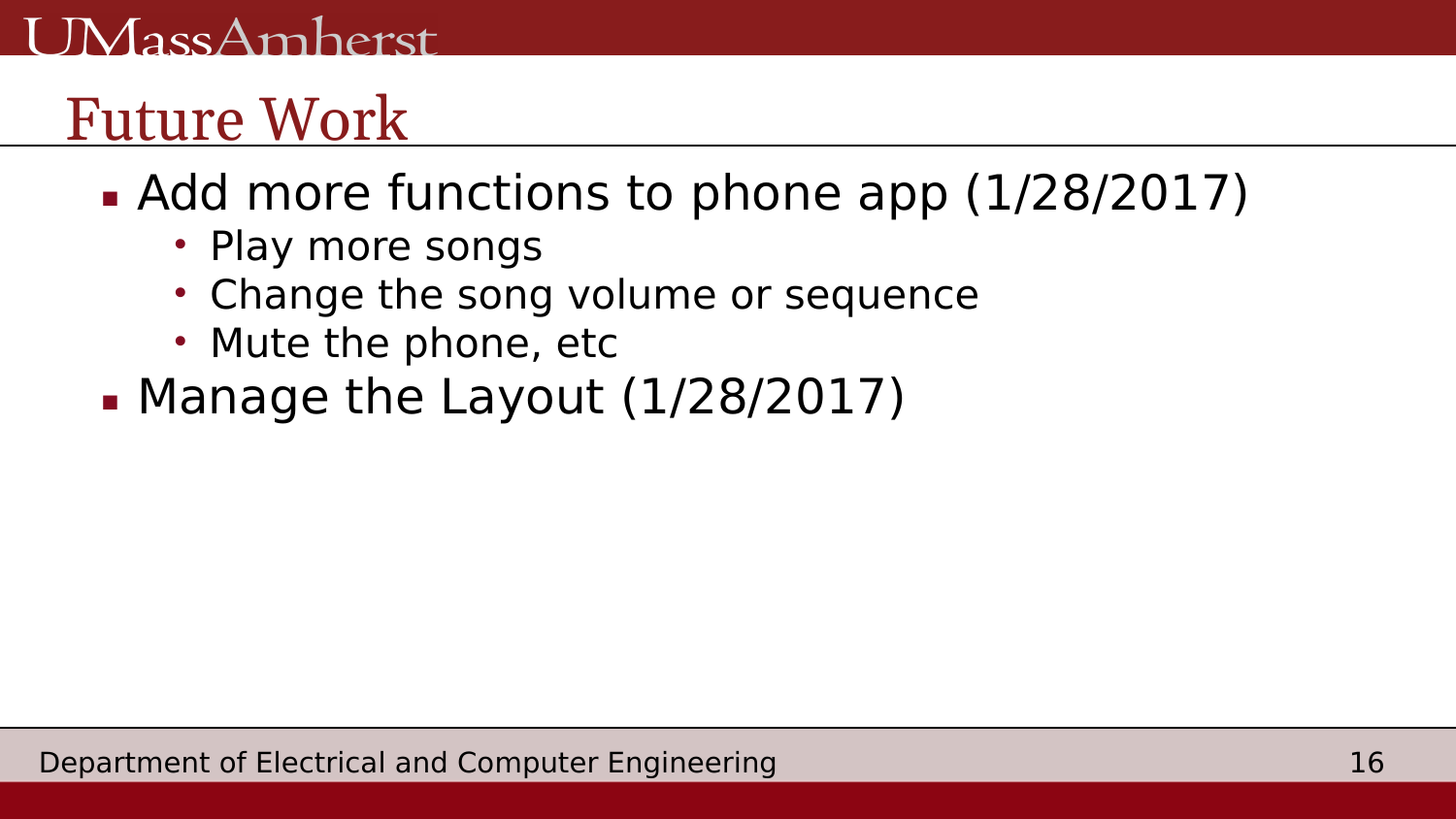

# Future Work
Add more functions to phone app (1/28/2017)
Play more songs
Change the song volume or sequence
Mute the phone, etc
Manage the Layout (1/28/2017)